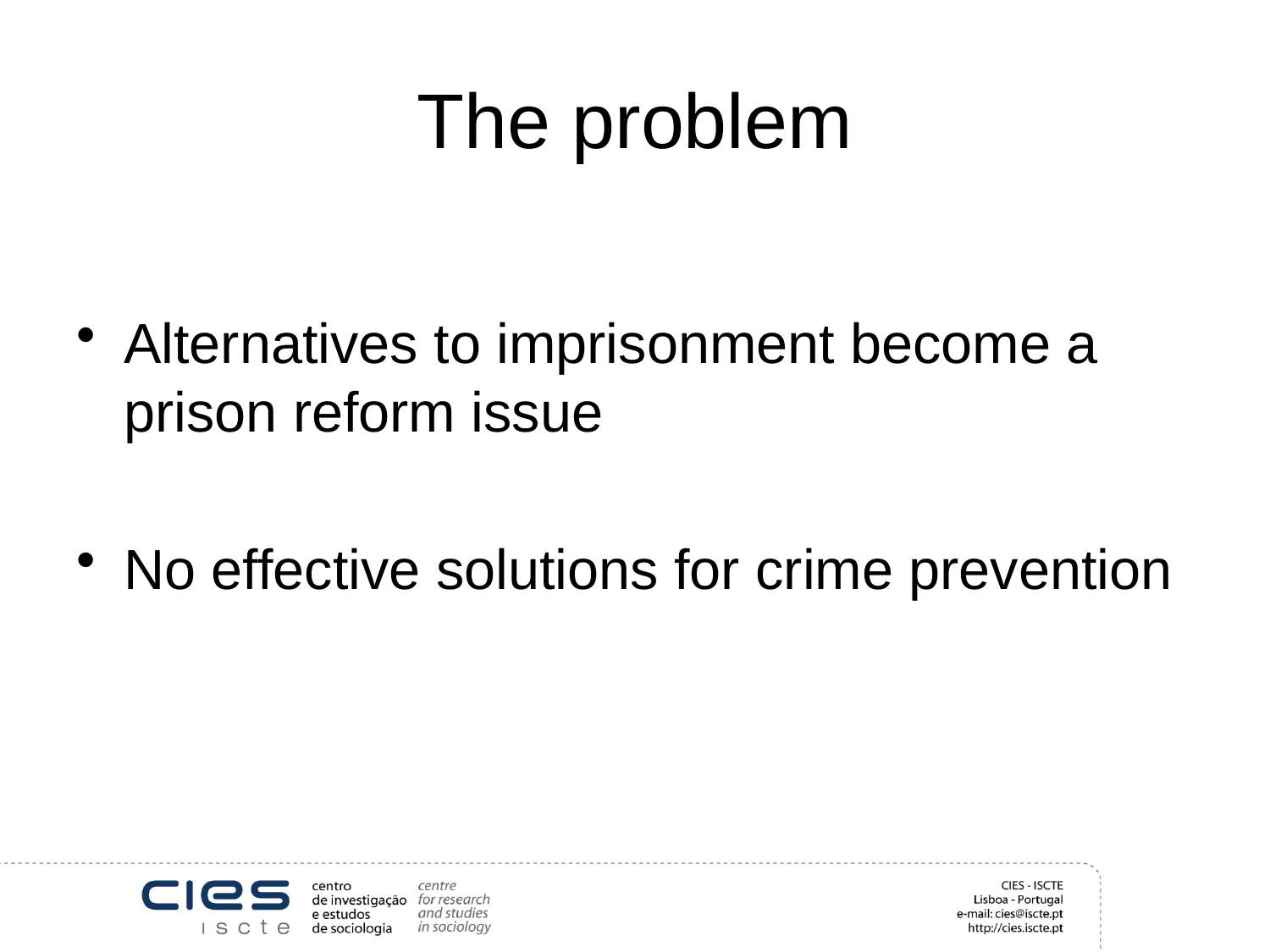

# The problem

Alternatives to imprisonment become a prison reform issue

No effective solutions for crime prevention